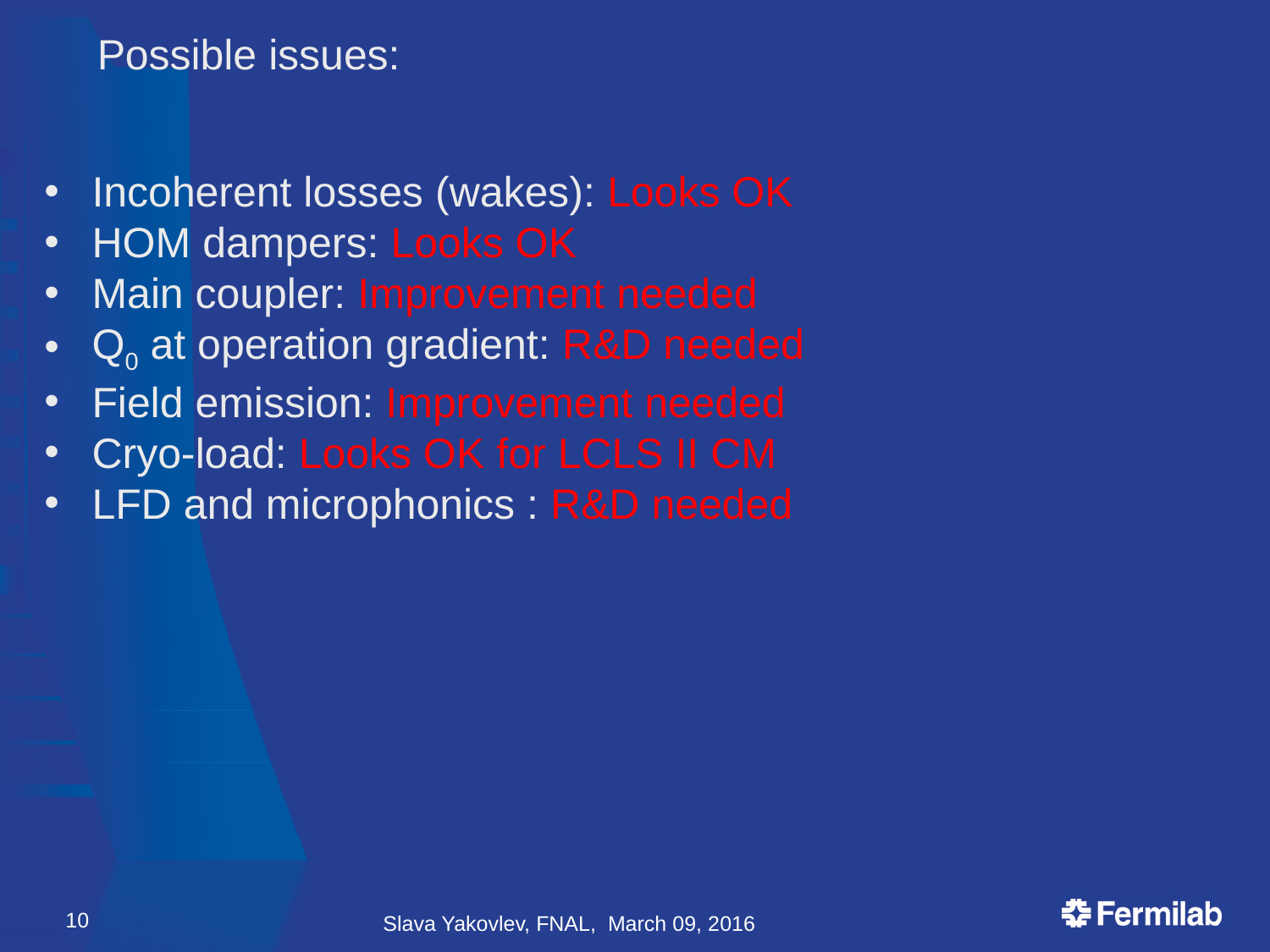

Possible issues:
Incoherent losses (wakes): Looks OK
HOM dampers: Looks OK
Main coupler: Improvement needed
Q0 at operation gradient: R&D needed
Field emission: Improvement needed
Cryo-load: Looks OK for LCLS II CM
LFD and microphonics : R&D needed
10
Slava Yakovlev, FNAL,  March 09, 2016